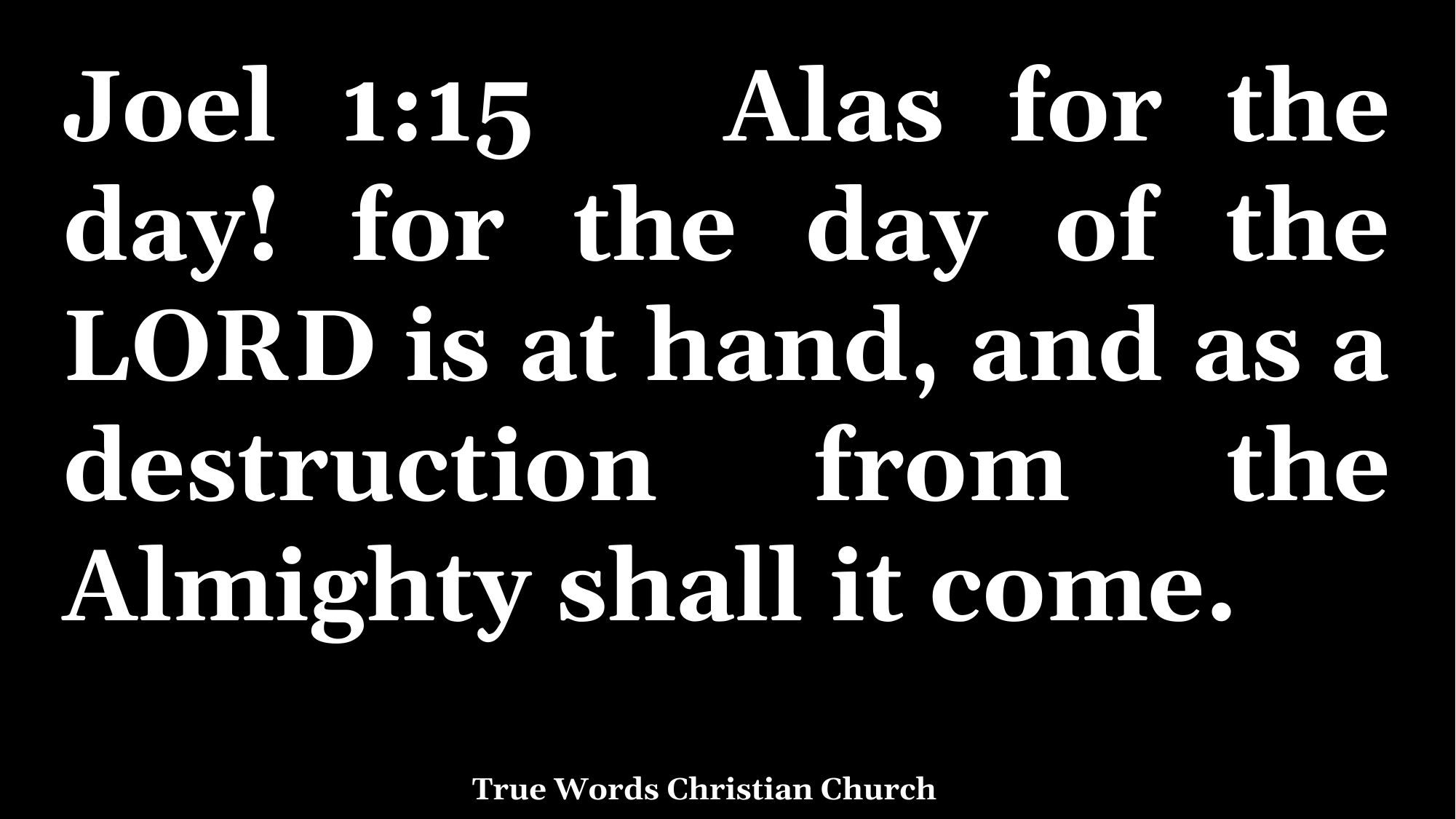

Joel 1:15   Alas for the day! for the day of the LORD is at hand, and as a destruction from the Almighty shall it come.
True Words Christian Church